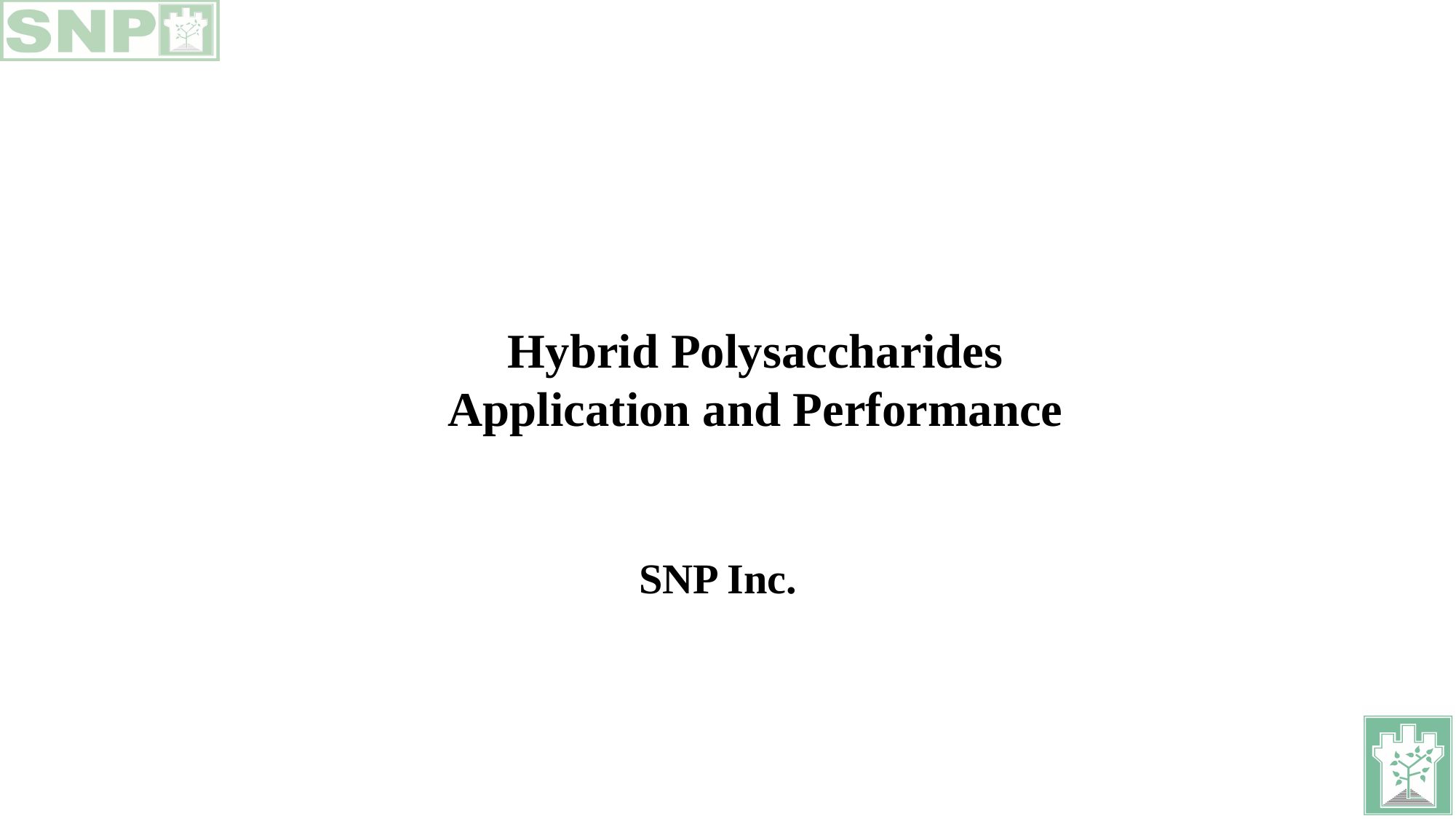

# Hybrid Polysaccharides Application and Performance
SNP Inc.